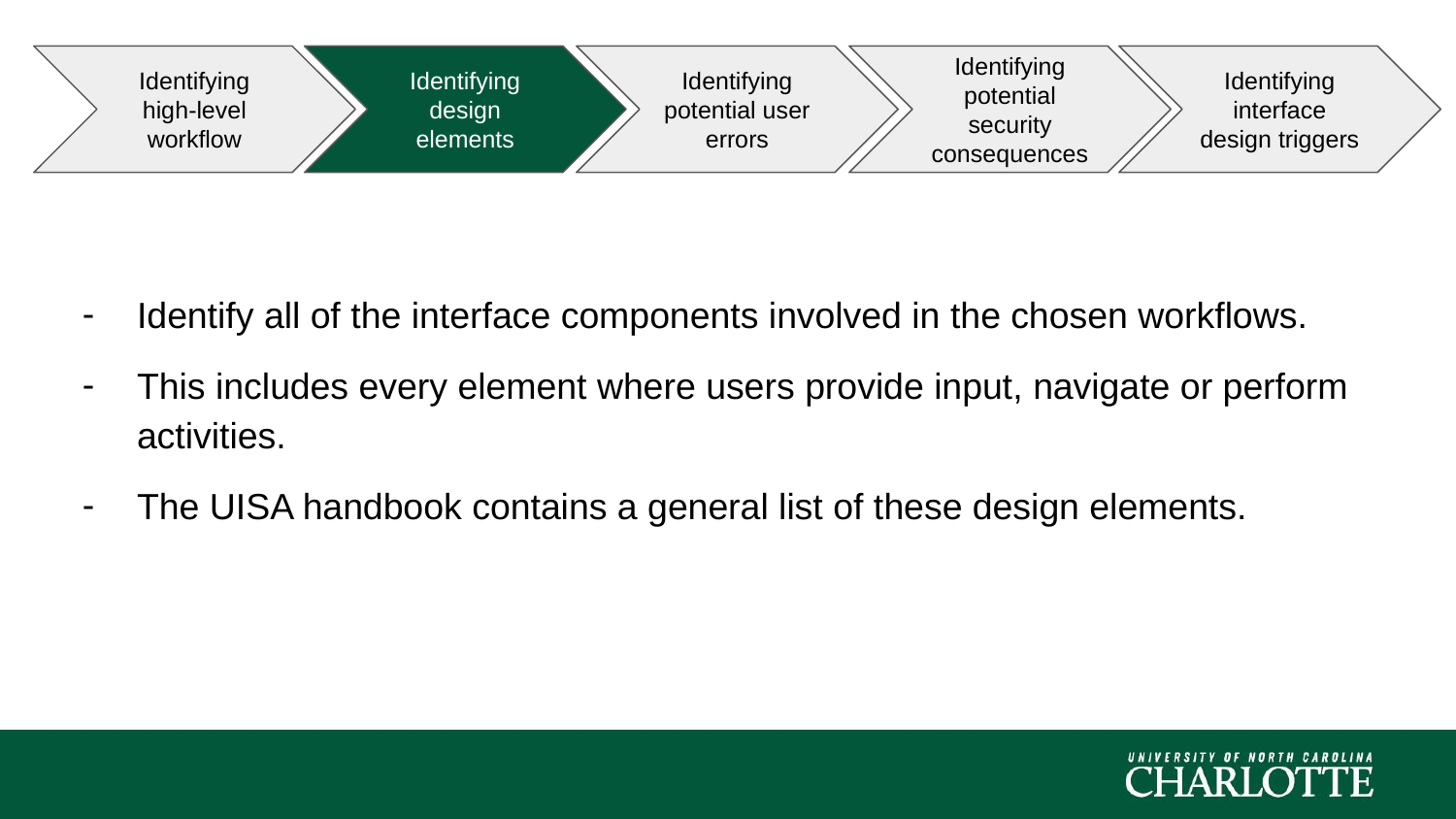

Identifying high-level workflow
Identifying design elements
Identifying potential user errors
Identifying potential security consequences
Identifying interface design triggers
Identify all of the interface components involved in the chosen workflows.
This includes every element where users provide input, navigate or perform activities.
The UISA handbook contains a general list of these design elements.